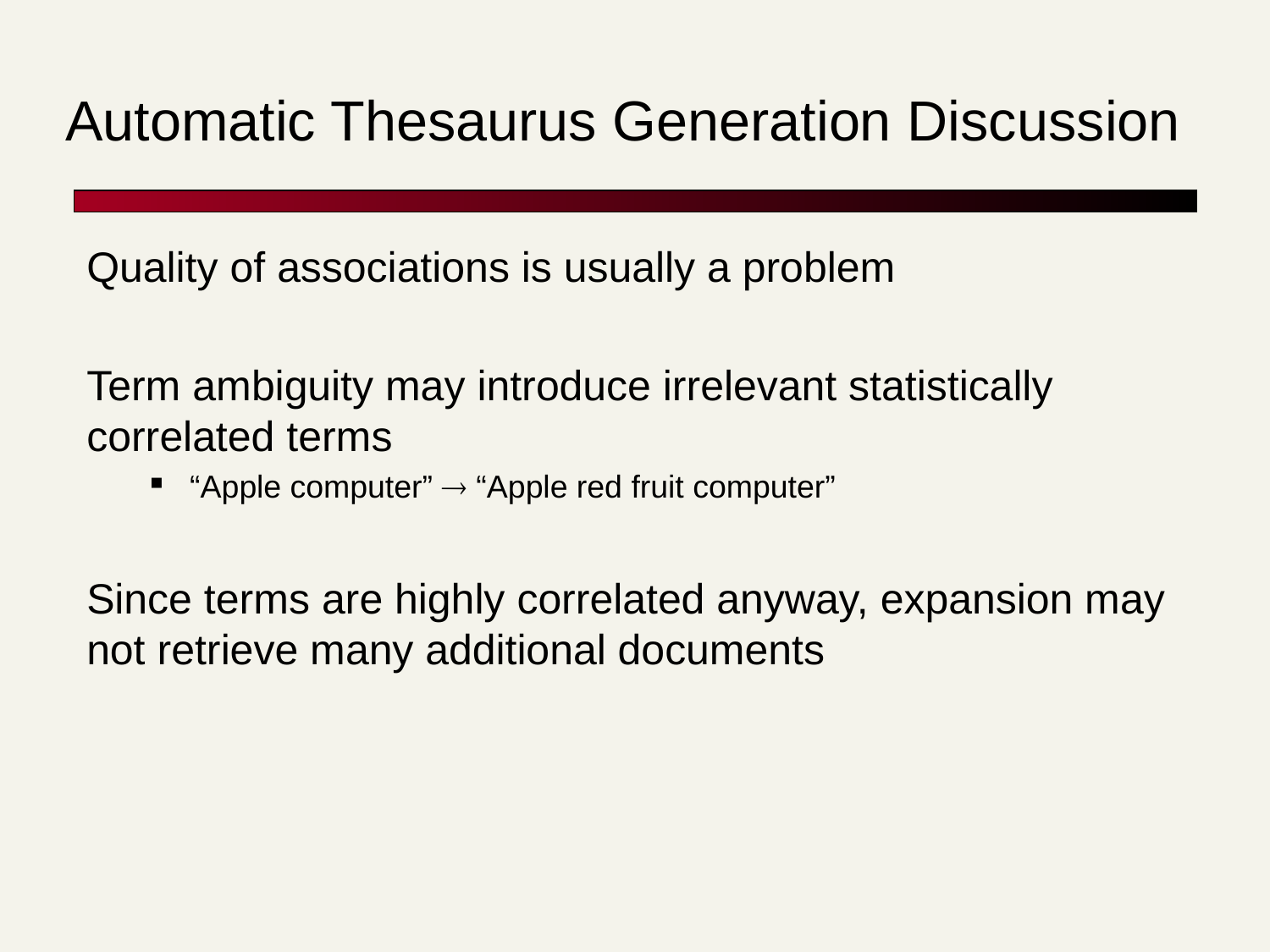

# Automatic Thesaurus Generation Discussion
Quality of associations is usually a problem

Term ambiguity may introduce irrelevant statistically correlated terms
“Apple computer” → “Apple red fruit computer”

Since terms are highly correlated anyway, expansion may not retrieve many additional documents